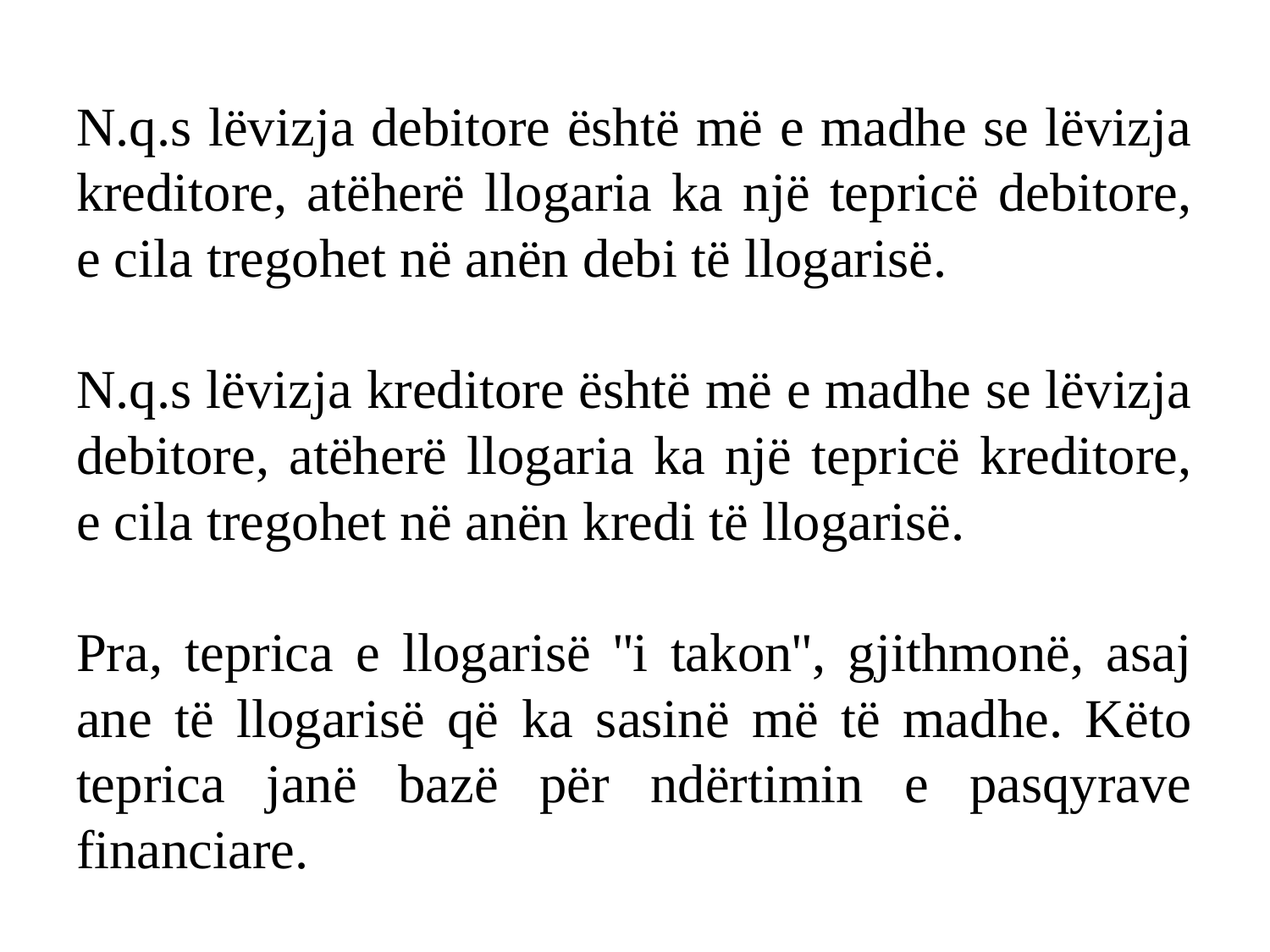

#
N.q.s lëvizja debitore është më e madhe se lëvizja kreditore, atëherë llogaria ka një tepricë debitore, e cila tregohet në anën debi të llogarisë.

N.q.s lëvizja kreditore është më e madhe se lëvizja debitore, atëherë llogaria ka një tepricë kreditore, e cila tregohet në anën kredi të llogarisë.

Pra, teprica e llogarisë ''i takon'', gjithmonë, asaj ane të llogarisë që ka sasinë më të madhe. Këto teprica janë bazë për ndërtimin e pasqyrave financiare.